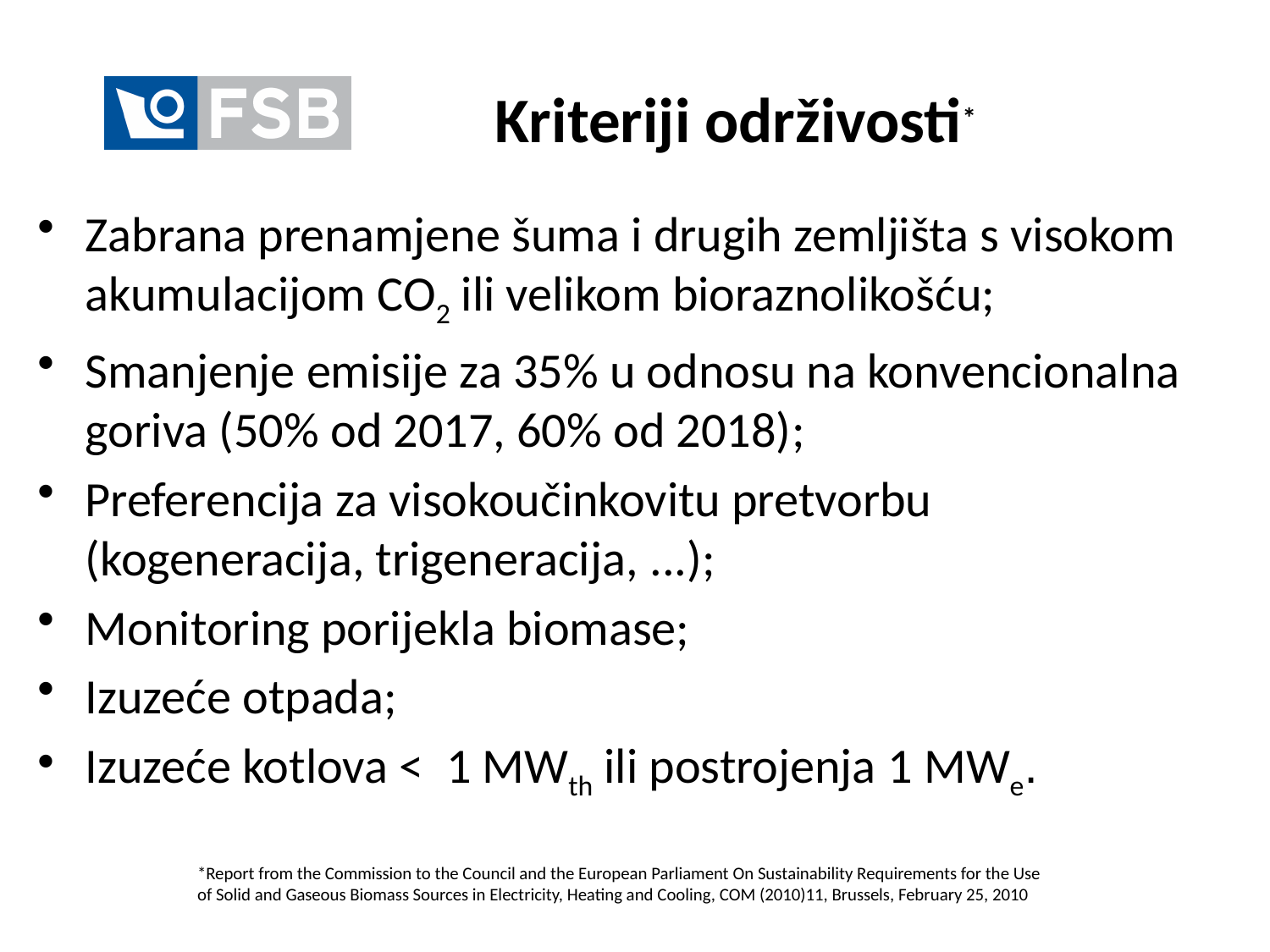

# Kriteriji održivosti*
Zabrana prenamjene šuma i drugih zemljišta s visokom akumulacijom CO2 ili velikom bioraznolikošću;
Smanjenje emisije za 35% u odnosu na konvencionalna goriva (50% od 2017, 60% od 2018);
Preferencija za visokoučinkovitu pretvorbu (kogeneracija, trigeneracija, ...);
Monitoring porijekla biomase;
Izuzeće otpada;
Izuzeće kotlova <  1 MWth ili postrojenja 1 MWe.

*Report from the Commission to the Council and the European Parliament On Sustainability Requirements for the Use of Solid and Gaseous Biomass Sources in Electricity, Heating and Cooling, COM (2010)11, Brussels, February 25, 2010